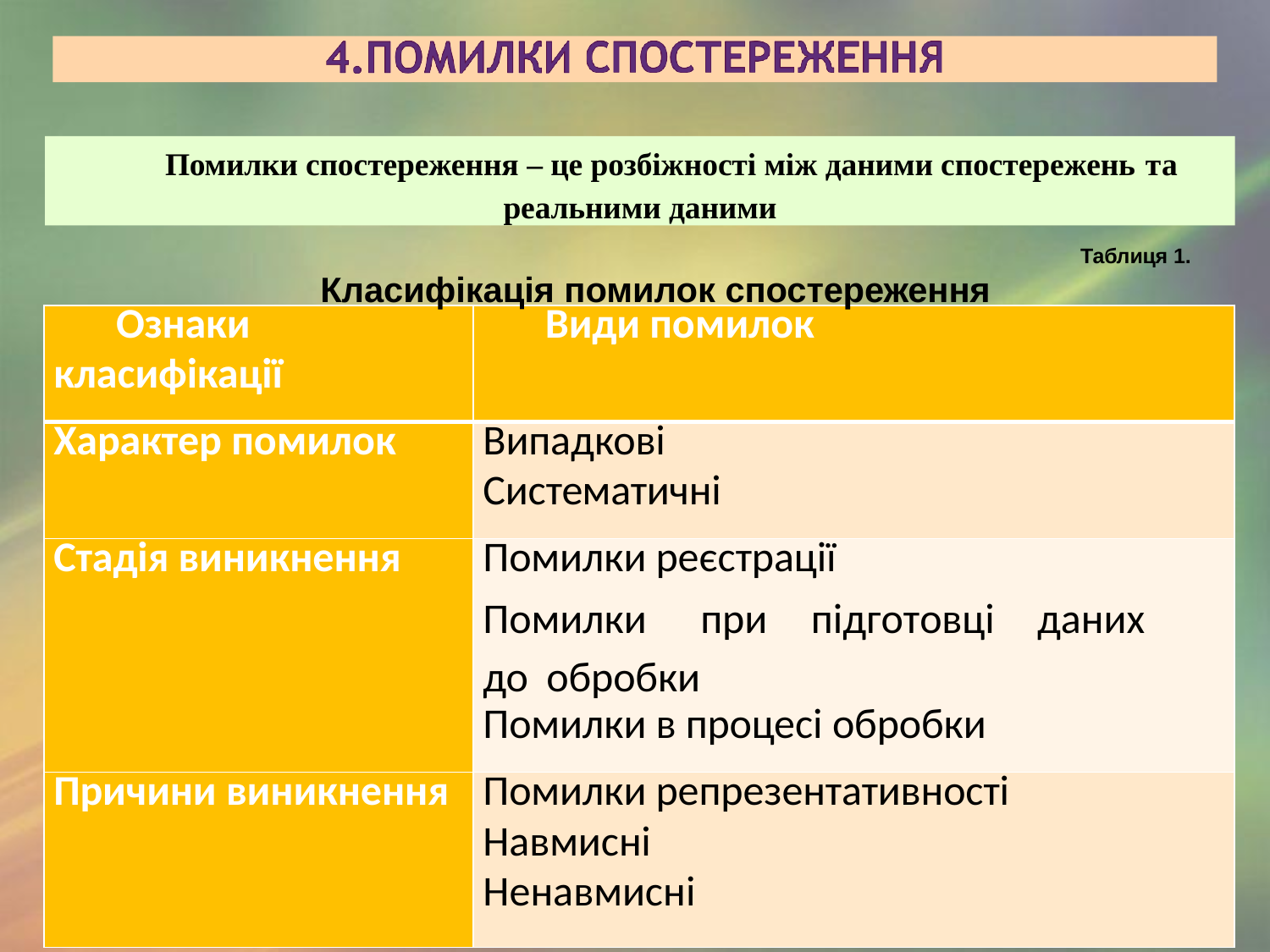

Помилки спостереження – це розбіжності між даними спостережень та
реальними даними
Таблиця 1.
Класифікація помилок спостереження
| Ознаки класифікації | Види помилок |
| --- | --- |
| Характер помилок | Випадкові Систематичні |
| Стадія виникнення | Помилки реєстрації Помилки при підготовці даних до обробки Помилки в процесі обробки |
| Причини виникнення | Помилки репрезентативності Навмисні Ненавмисні |